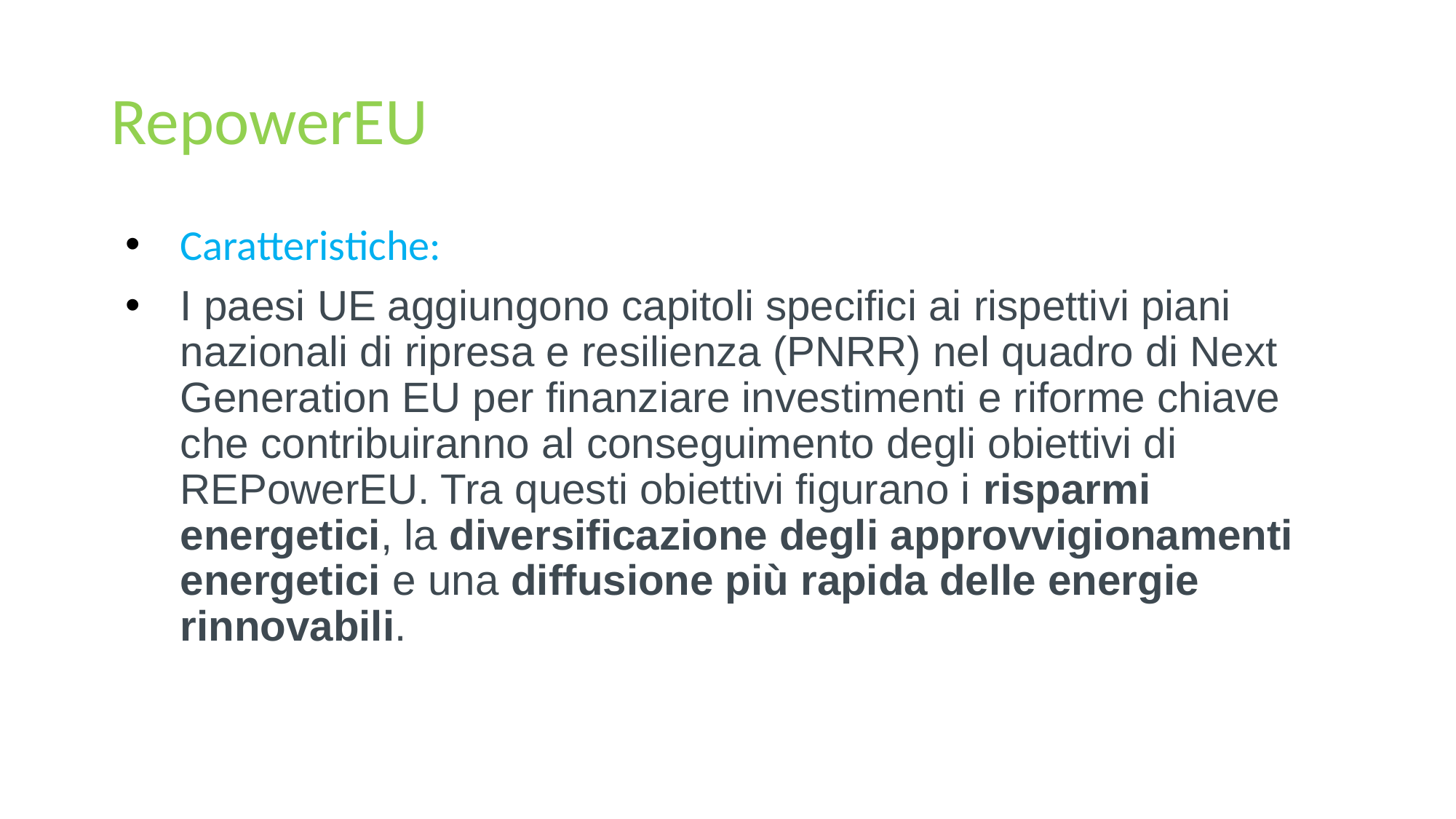

# RepowerEU
Caratteristiche:
I paesi UE aggiungono capitoli specifici ai rispettivi piani nazionali di ripresa e resilienza (PNRR) nel quadro di Next Generation EU per finanziare investimenti e riforme chiave che contribuiranno al conseguimento degli obiettivi di REPowerEU. Tra questi obiettivi figurano i risparmi energetici, la diversificazione degli approvvigionamenti energetici e una diffusione più rapida delle energie rinnovabili.